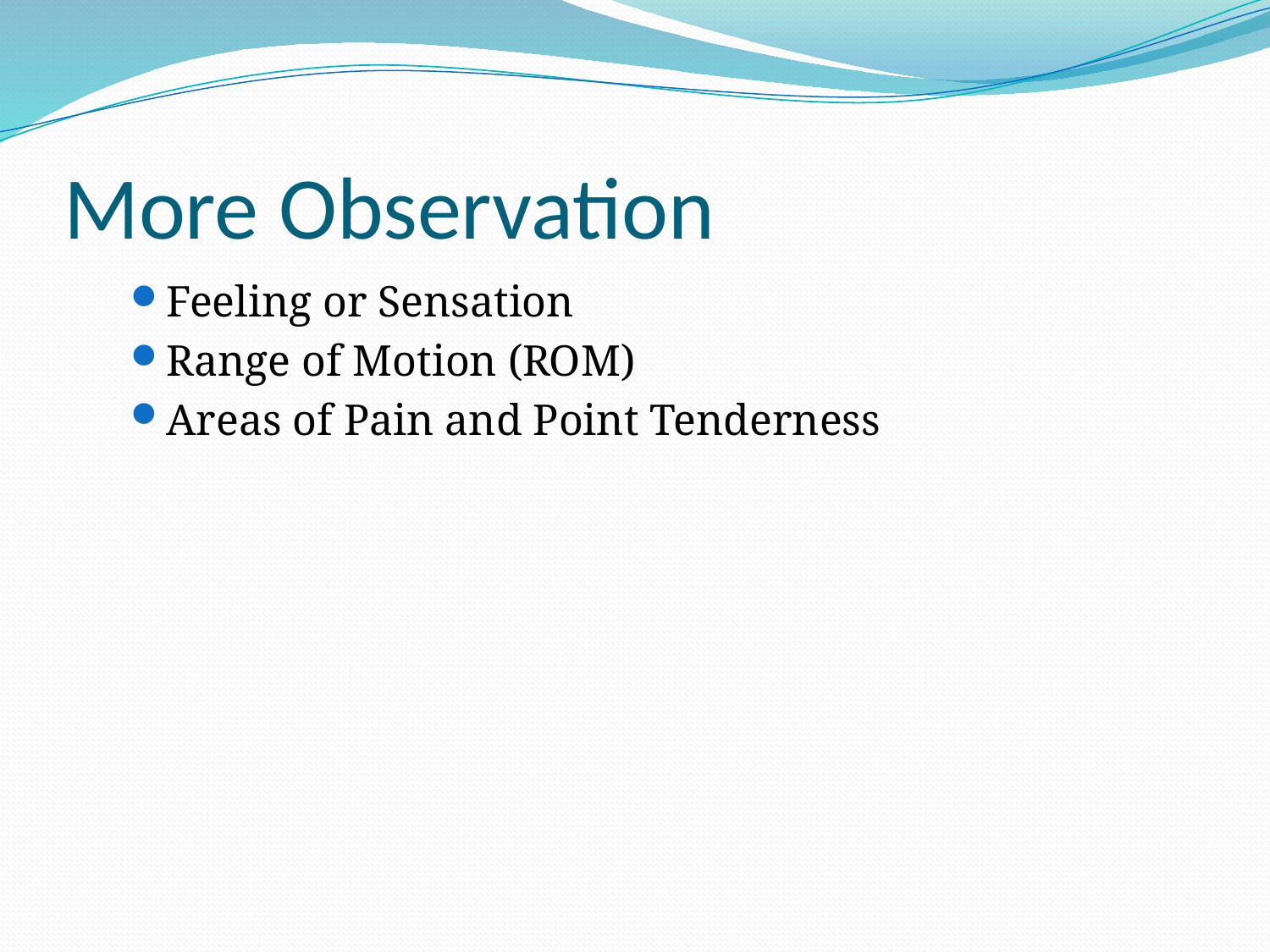

# More Observation
Feeling or Sensation
Range of Motion (ROM)
Areas of Pain and Point Tenderness